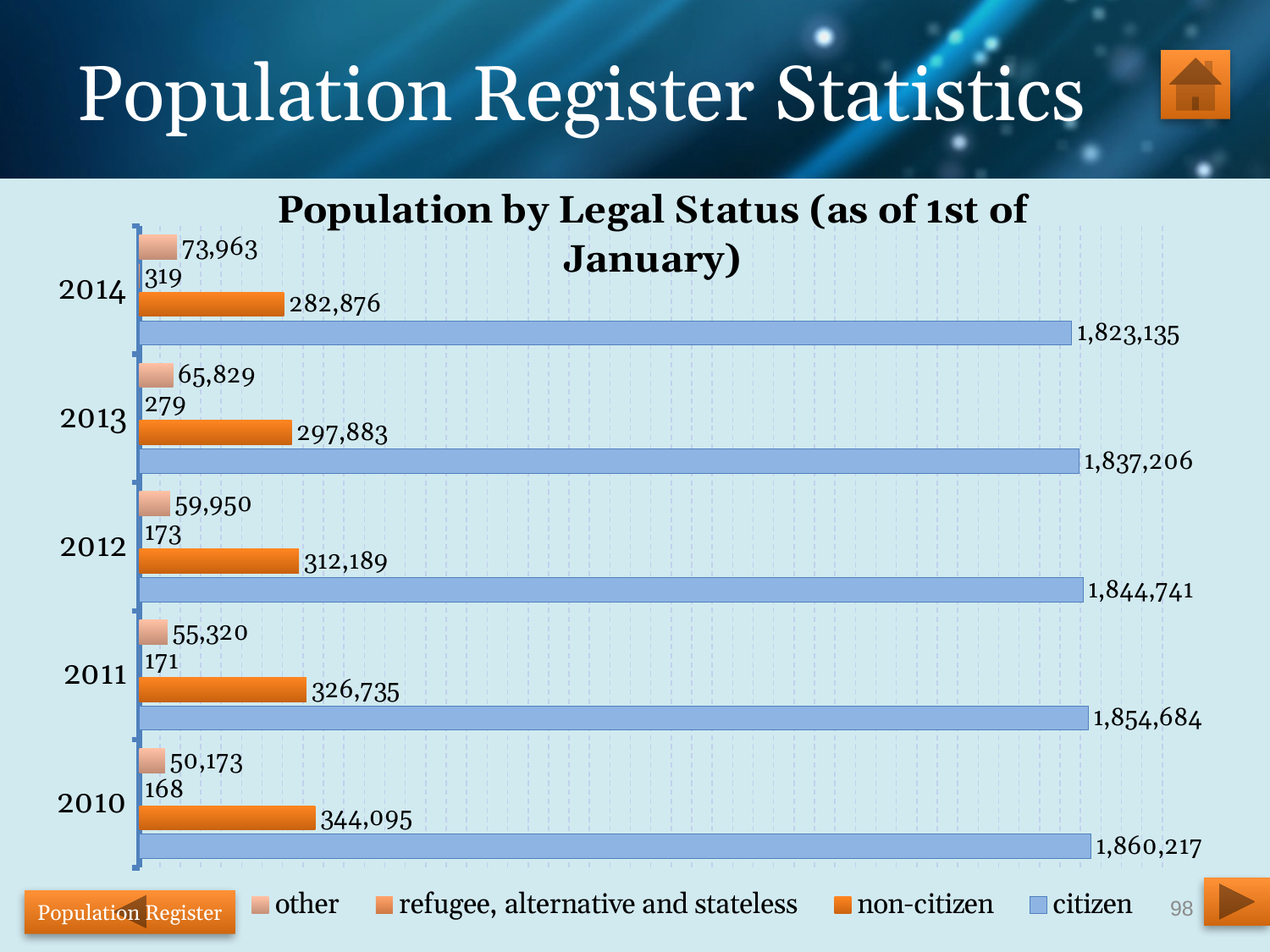

# Population Register Statistics

### Chart: Population by Legal Status (as of 1st of January)

| Category | citizen | non-citizen | refugee, alternative and stateless | other |
|---|---|---|---|---|
| 2010 | 1860217.0 | 344095.0 | 168.0 | 50173.0 |
| 2011 | 1854684.0 | 326735.0 | 171.0 | 55320.0 |
| 2012 | 1844741.0 | 312189.0 | 173.0 | 59950.0 |
| 2013 | 1837206.0 | 297883.0 | 279.0 | 65829.0 |
| 2014 | 1823135.0 | 282876.0 | 319.0 | 73963.0 |
98
Population Register